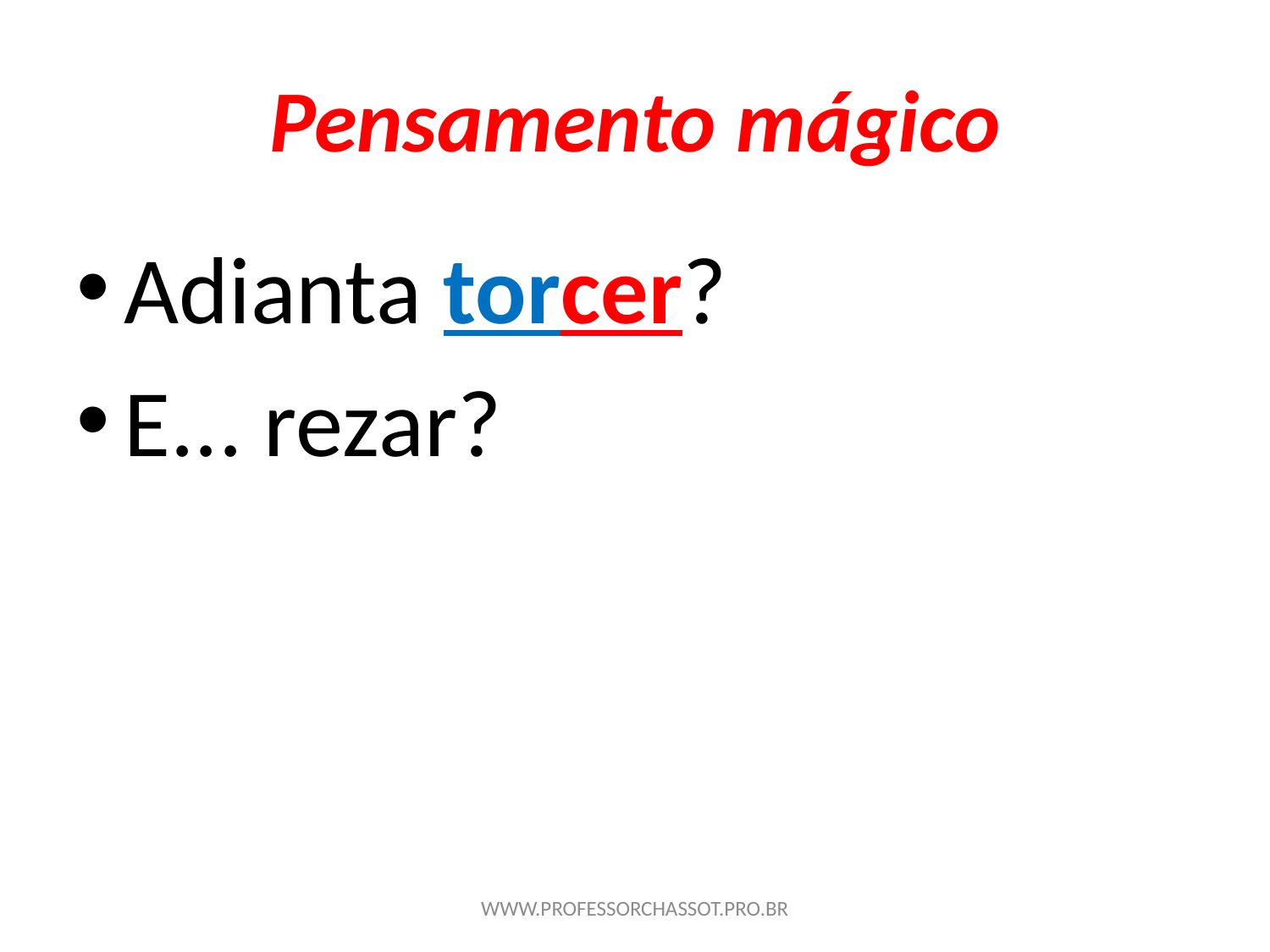

# Pensamento mágico
Adianta torcer?
E... rezar?
WWW.PROFESSORCHASSOT.PRO.BR